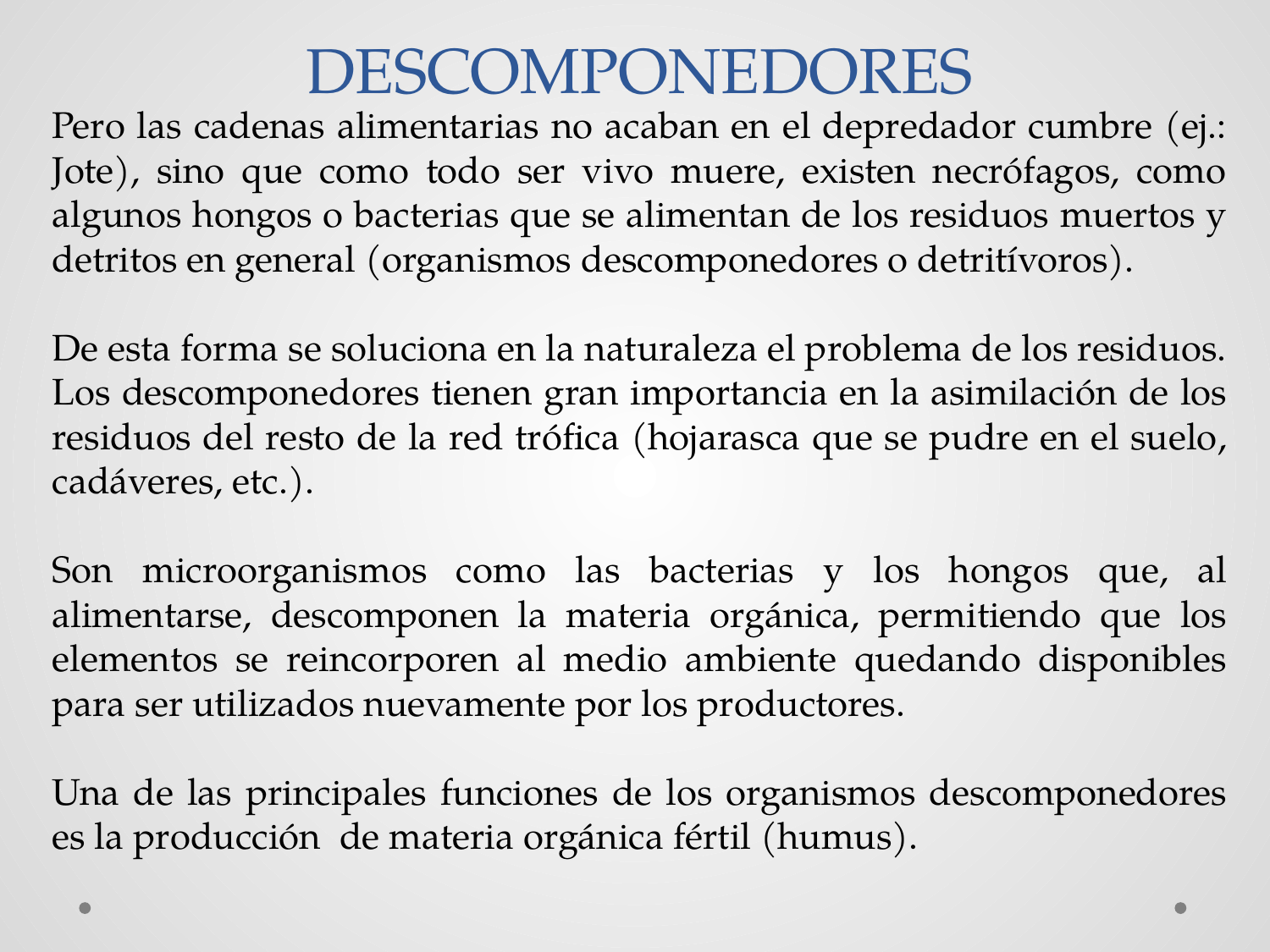

# DESCOMPONEDORES

Pero las cadenas alimentarias no acaban en el depredador cumbre (ej.: Jote), sino que como todo ser vivo muere, existen necrófagos, como algunos hongos o bacterias que se alimentan de los residuos muertos y detritos en general (organismos descomponedores o detritívoros).

De esta forma se soluciona en la naturaleza el problema de los residuos. Los descomponedores tienen gran importancia en la asimilación de los residuos del resto de la red trófica (hojarasca que se pudre en el suelo, cadáveres, etc.).

Son microorganismos como las bacterias y los hongos que, al alimentarse, descomponen la materia orgánica, permitiendo que los elementos se reincorporen al medio ambiente quedando disponibles para ser utilizados nuevamente por los productores.

Una de las principales funciones de los organismos descomponedores es la producción  de materia orgánica fértil (humus).